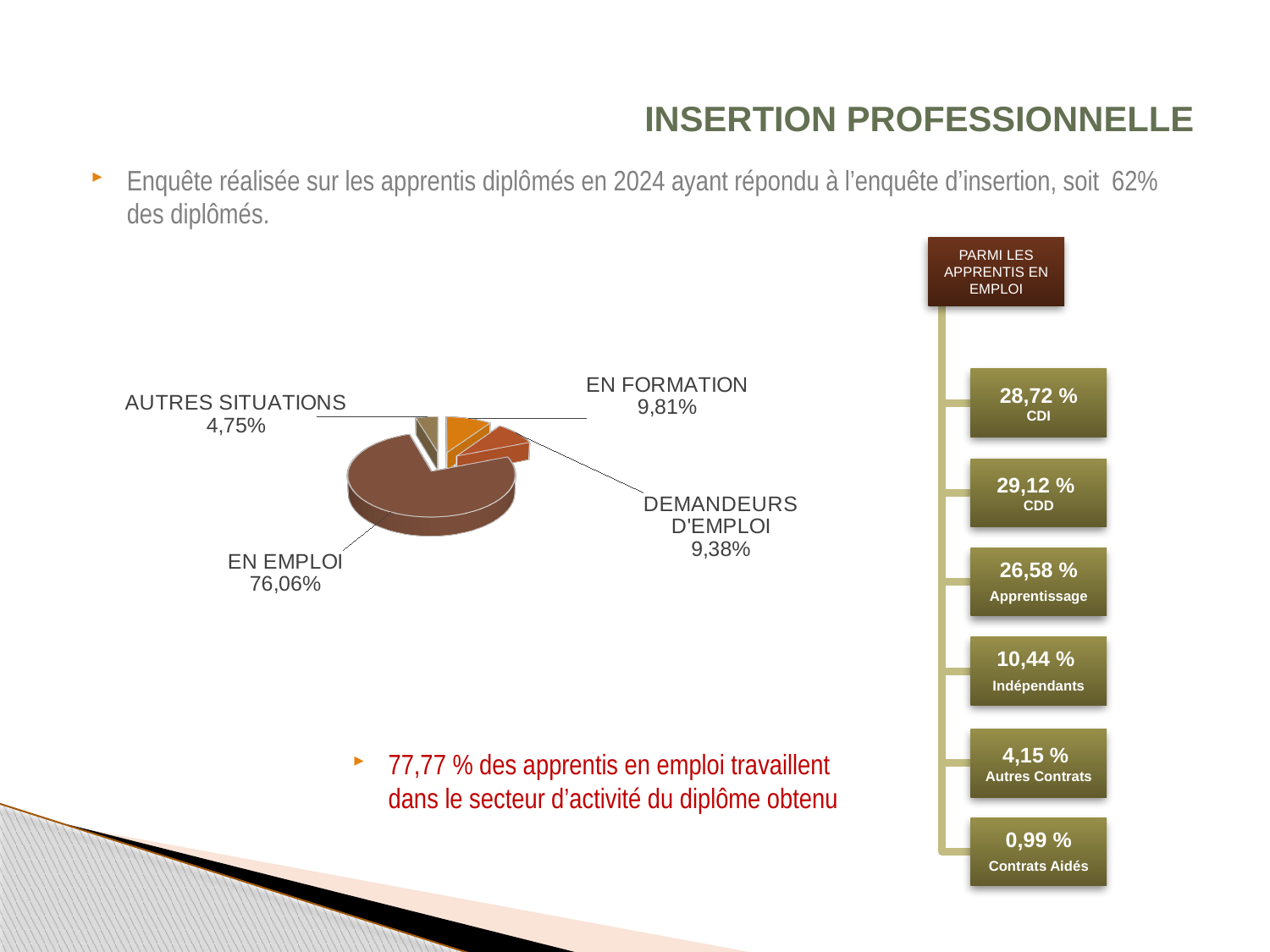

# INSERTION PROFESSIONNELLE
Enquête réalisée sur les apprentis diplômés en 2024 ayant répondu à l’enquête d’insertion, soit  62% des diplômés.
PARMI LES APPRENTIS EN EMPLOI
  0,99 %
Contrats Aidés
 26,58 %
Apprentissage
 28,72 %
CDI
29,12 %
CDD
10,44 %
Indépendants
4,15 %
Autres Contrats

[unsupported chart]

77,77 % des apprentis en emploi travaillent dans le secteur d’activité du diplôme obtenu